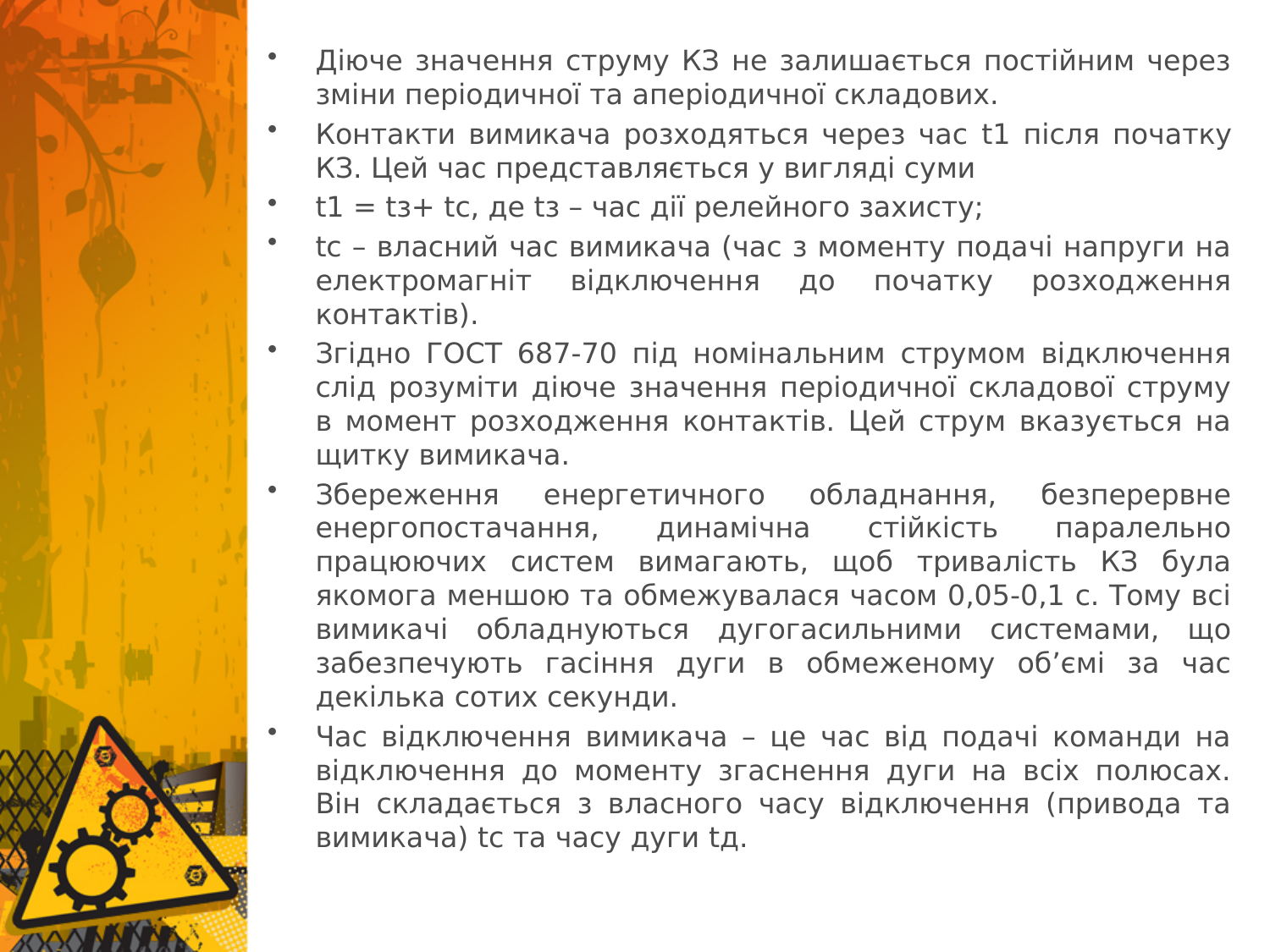

Діюче значення струму КЗ не залишається постійним через зміни періодичної та аперіодичної складових.
Контакти вимикача розходяться через час t1 після початку КЗ. Цей час представляється у вигляді суми
t1 = tз+ tс, де tз – час дії релейного захисту;
tс – власний час вимикача (час з моменту подачі напруги на електромагніт відключення до початку розходження контактів).
Згідно ГОСТ 687-70 під номінальним струмом відключення слід розуміти діюче значення періодичної складової струму в момент розходження контактів. Цей струм вказується на щитку вимикача.
Збереження енергетичного обладнання, безперервне енергопостачання, динамічна стійкість паралельно працюючих систем вимагають, щоб тривалість КЗ була якомога меншою та обмежувалася часом 0,05-0,1 с. Тому всі вимикачі обладнуються дугогасильними системами, що забезпечують гасіння дуги в обмеженому об’ємі за час декілька сотих секунди.
Час відключення вимикача – це час від подачі команди на відключення до моменту згаснення дуги на всіх полюсах. Він складається з власного часу відключення (привода та вимикача) tс та часу дуги tд.